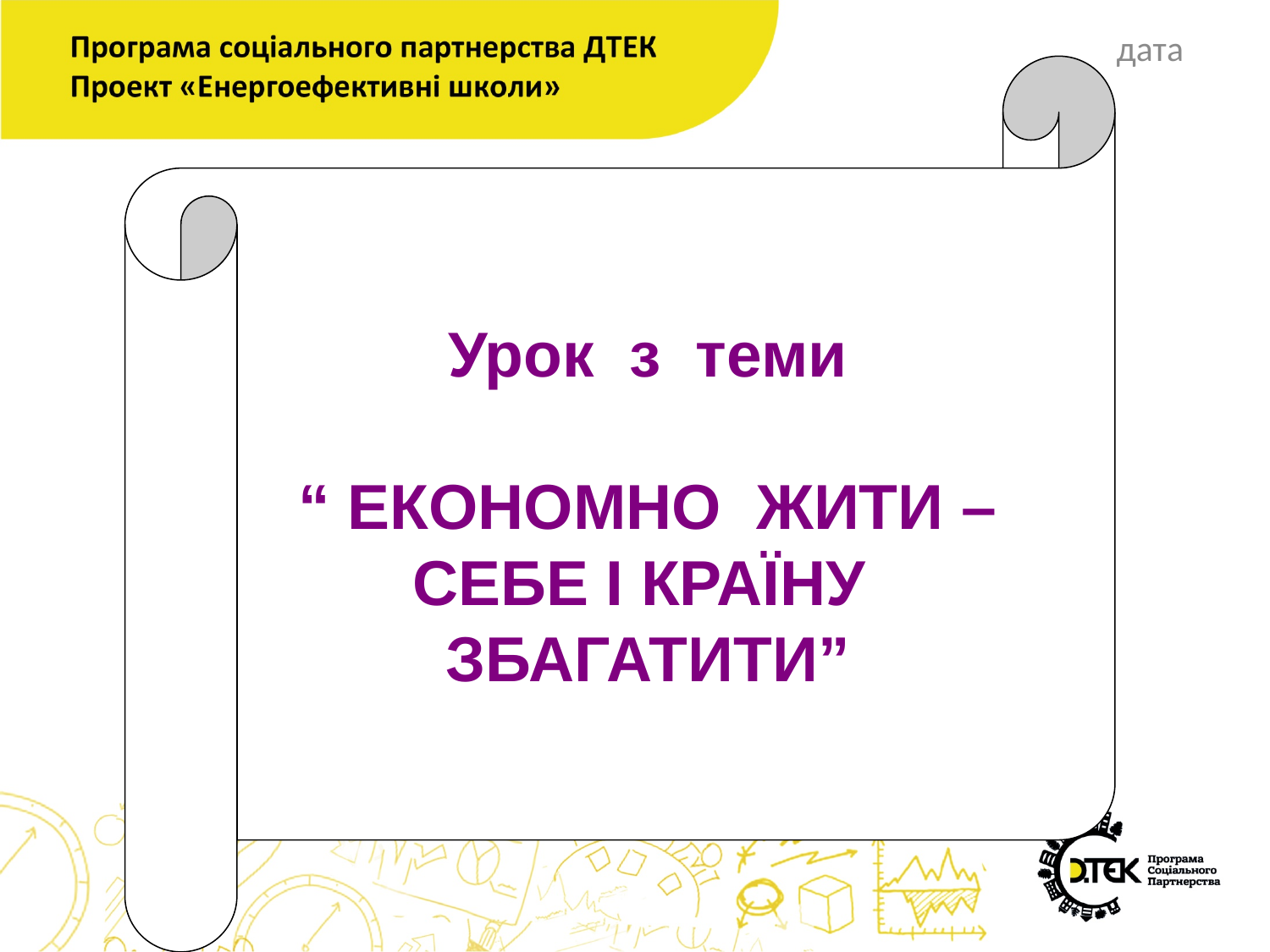

дата
Урок  з  теми

“ ЕКОНОМНО  ЖИТИ –
СЕБЕ І КРАЇНУ
ЗБАГАТИТИ”
#